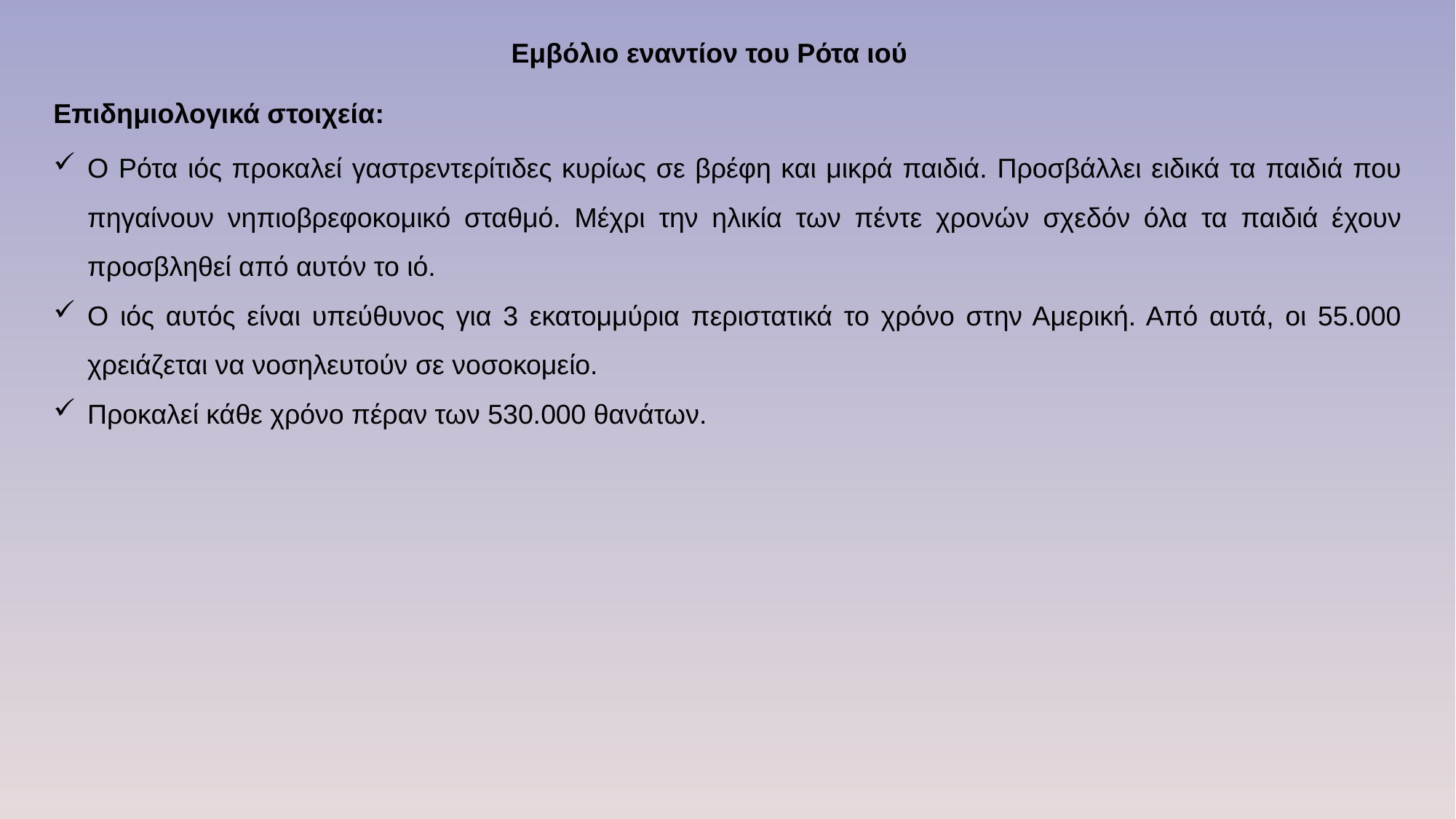

Εμβόλιο εναντίον του Ρότα ιού
Επιδημιολογικά στοιχεία:
Ο Ρότα ιός προκαλεί γαστρεντερίτιδες κυρίως σε βρέφη και μικρά παιδιά. Προσβάλλει ειδικά τα παιδιά που πηγαίνουν νηπιοβρεφοκομικό σταθμό. Μέχρι την ηλικία των πέντε χρονών σχεδόν όλα τα παιδιά έχουν προσβληθεί από αυτόν το ιό.
Ο ιός αυτός είναι υπεύθυνος για 3 εκατομμύρια περιστατικά το χρόνο στην Αμερική. Από αυτά, οι 55.000 χρειάζεται να νοσηλευτούν σε νοσοκομείο.
Προκαλεί κάθε χρόνο πέραν των 530.000 θανάτων.